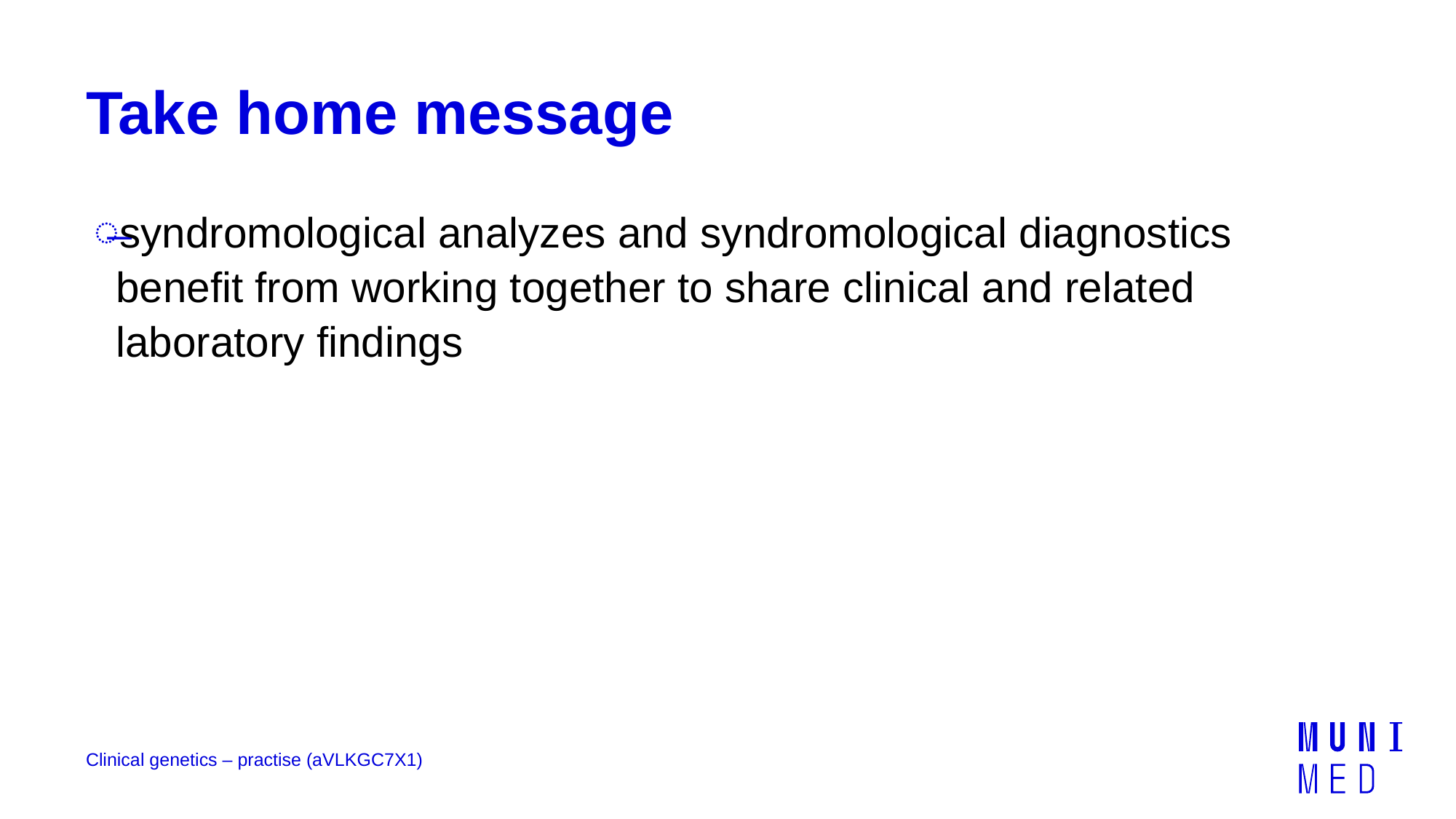

# Take home message
syndromological analyzes and syndromological diagnostics benefit from working together to share clinical and related laboratory findings

Clinical genetics – practise (aVLKGC7X1)